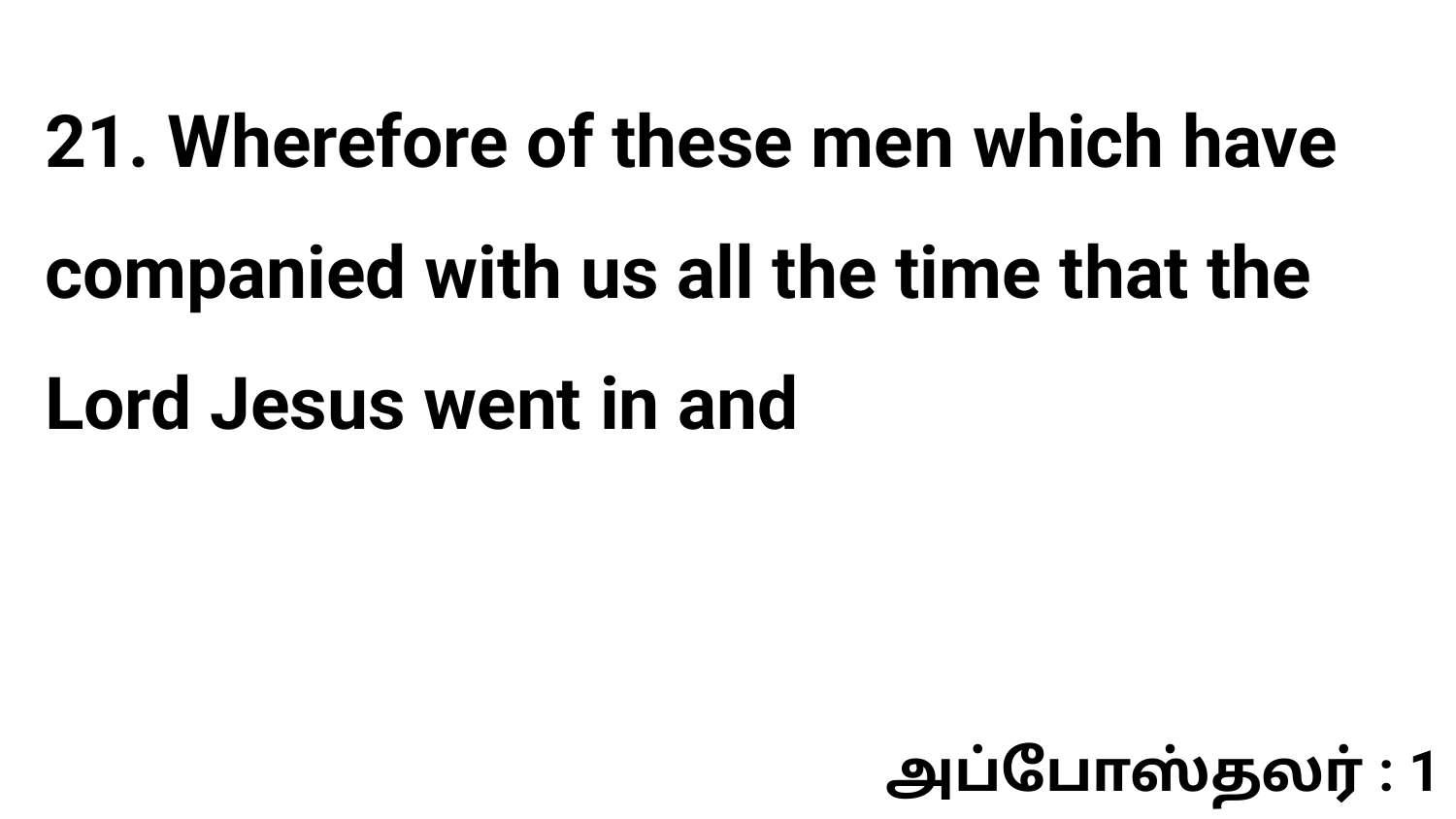

21. Wherefore of these men which have companied with us all the time that the Lord Jesus went in and
அப்போஸ்தலர் : 1